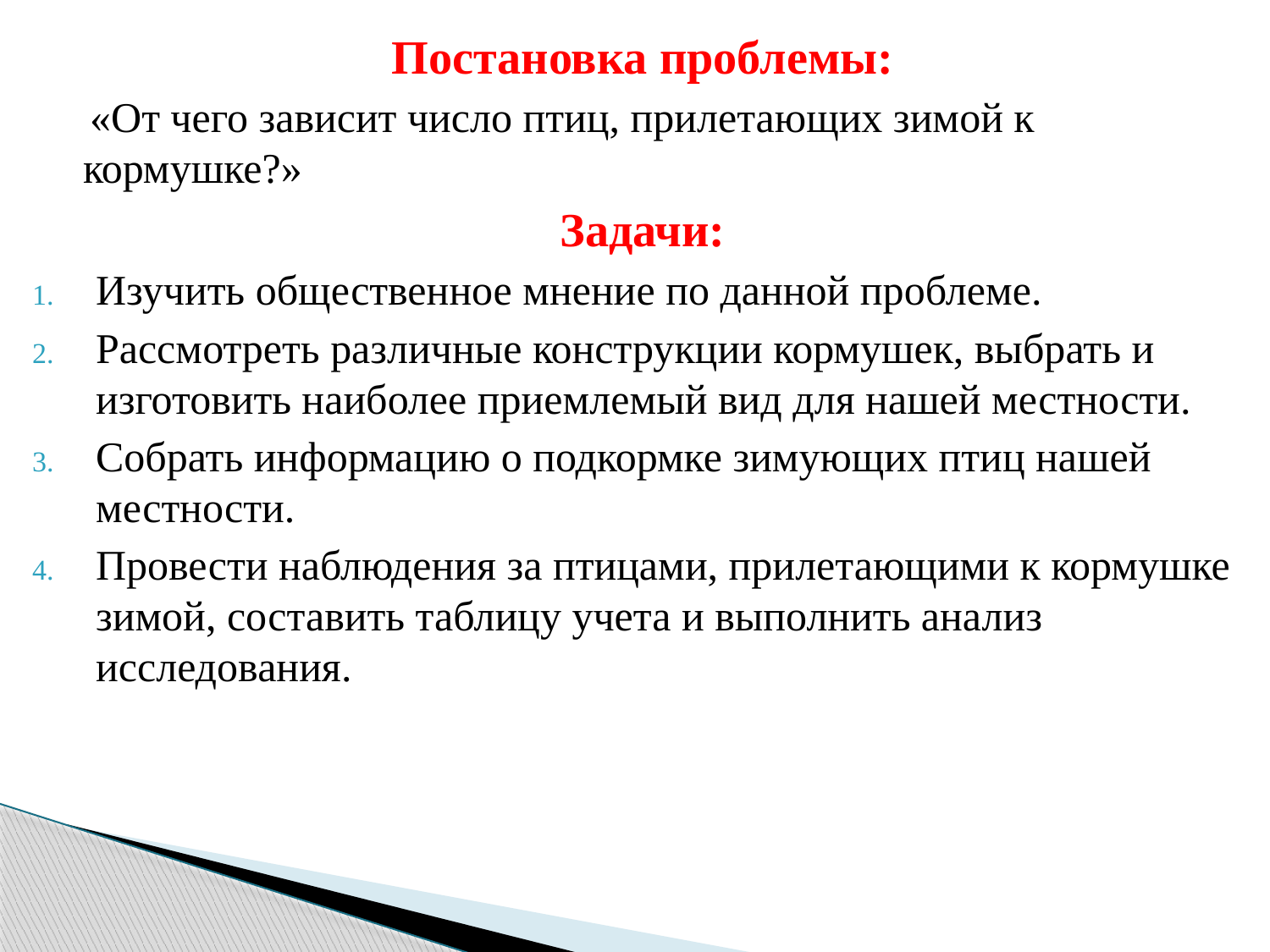

Постановка проблемы:
    «От чего зависит число птиц, прилетающих зимой к кормушке?»
Задачи:
Изучить общественное мнение по данной проблеме.
Рассмотреть различные конструкции кормушек, выбрать и изготовить наиболее приемлемый вид для нашей местности.
Собрать информацию о подкормке зимующих птиц нашей местности.
Провести наблюдения за птицами, прилетающими к кормушке зимой, составить таблицу учета и выполнить анализ исследования.